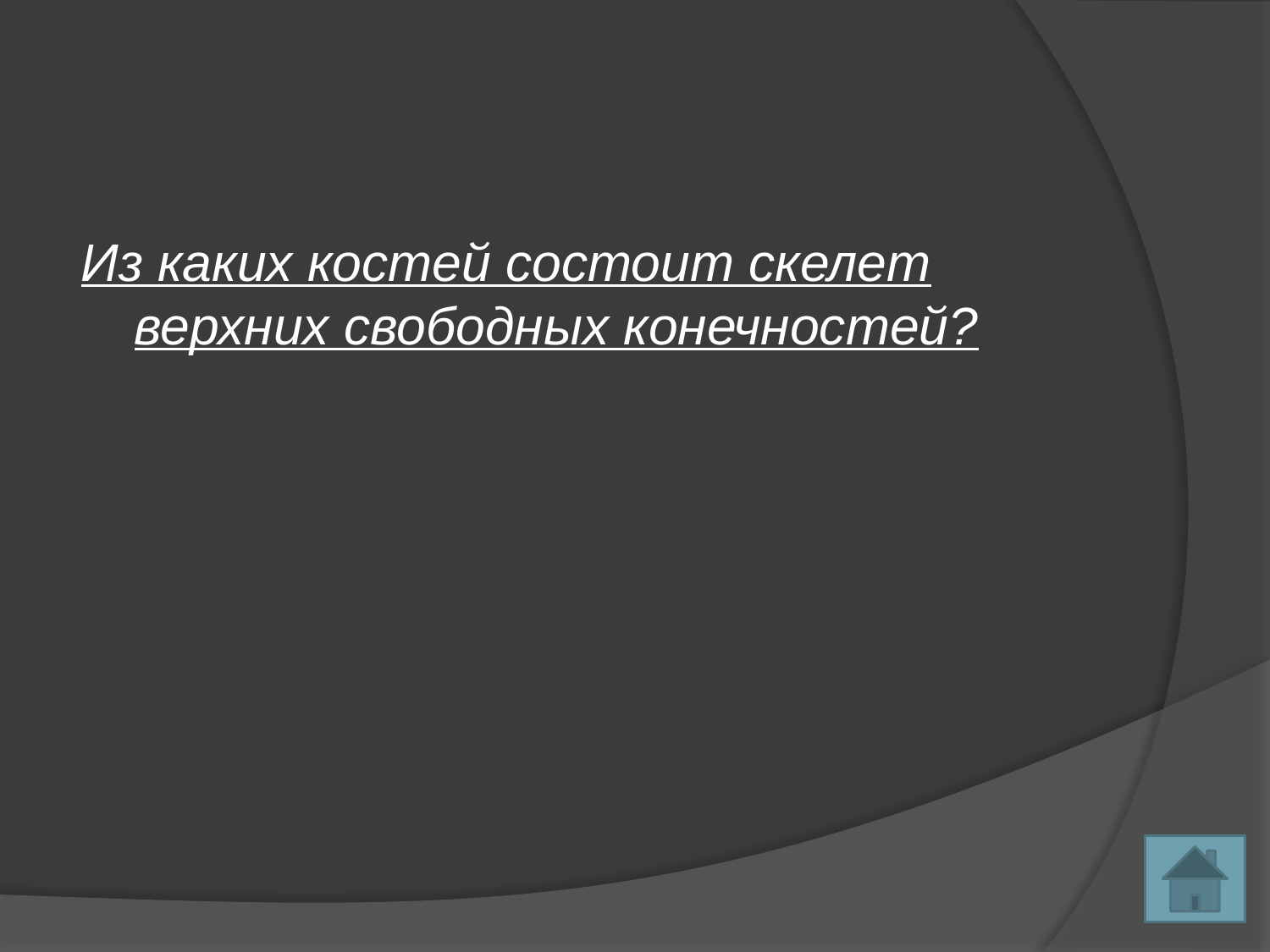

Из каких костей состоит скелет верхних свободных конечностей?